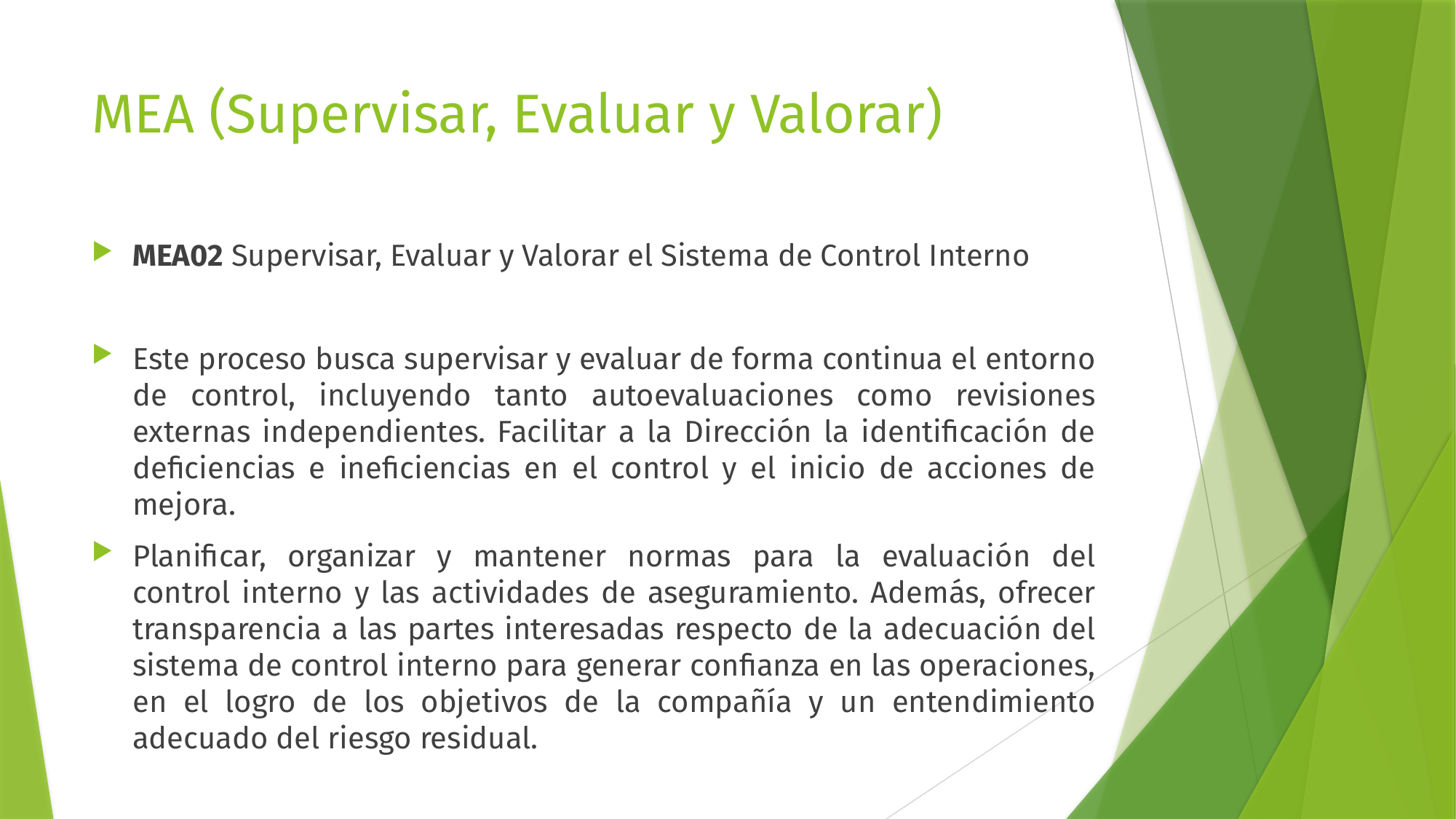

# MEA (Supervisar, Evaluar y Valorar)
MEA02 Supervisar, Evaluar y Valorar el Sistema de Control Interno

Este proceso busca supervisar y evaluar de forma continua el entorno de control, incluyendo tanto autoevaluaciones como revisiones externas independientes. Facilitar a la Dirección la identificación de deficiencias e ineficiencias en el control y el inicio de acciones de mejora.
Planificar, organizar y mantener normas para la evaluación del control interno y las actividades de aseguramiento. Además, ofrecer transparencia a las partes interesadas respecto de la adecuación del sistema de control interno para generar confianza en las operaciones, en el logro de los objetivos de la compañía y un entendimiento adecuado del riesgo residual.